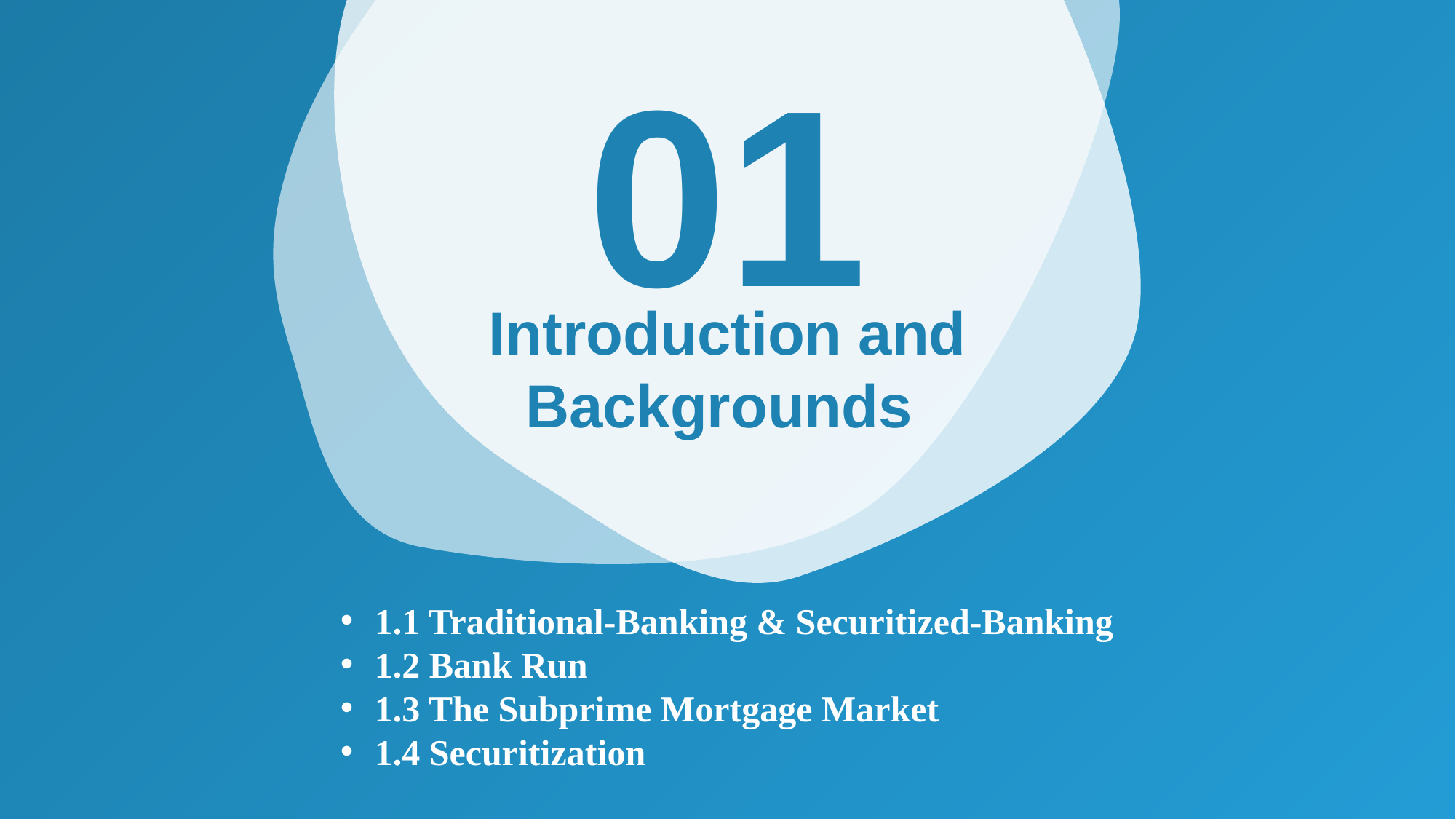

01
Introduction and Backgrounds
1.1 Traditional-Banking & Securitized-Banking
1.2 Bank Run
1.3 The Subprime Mortgage Market
1.4 Securitization